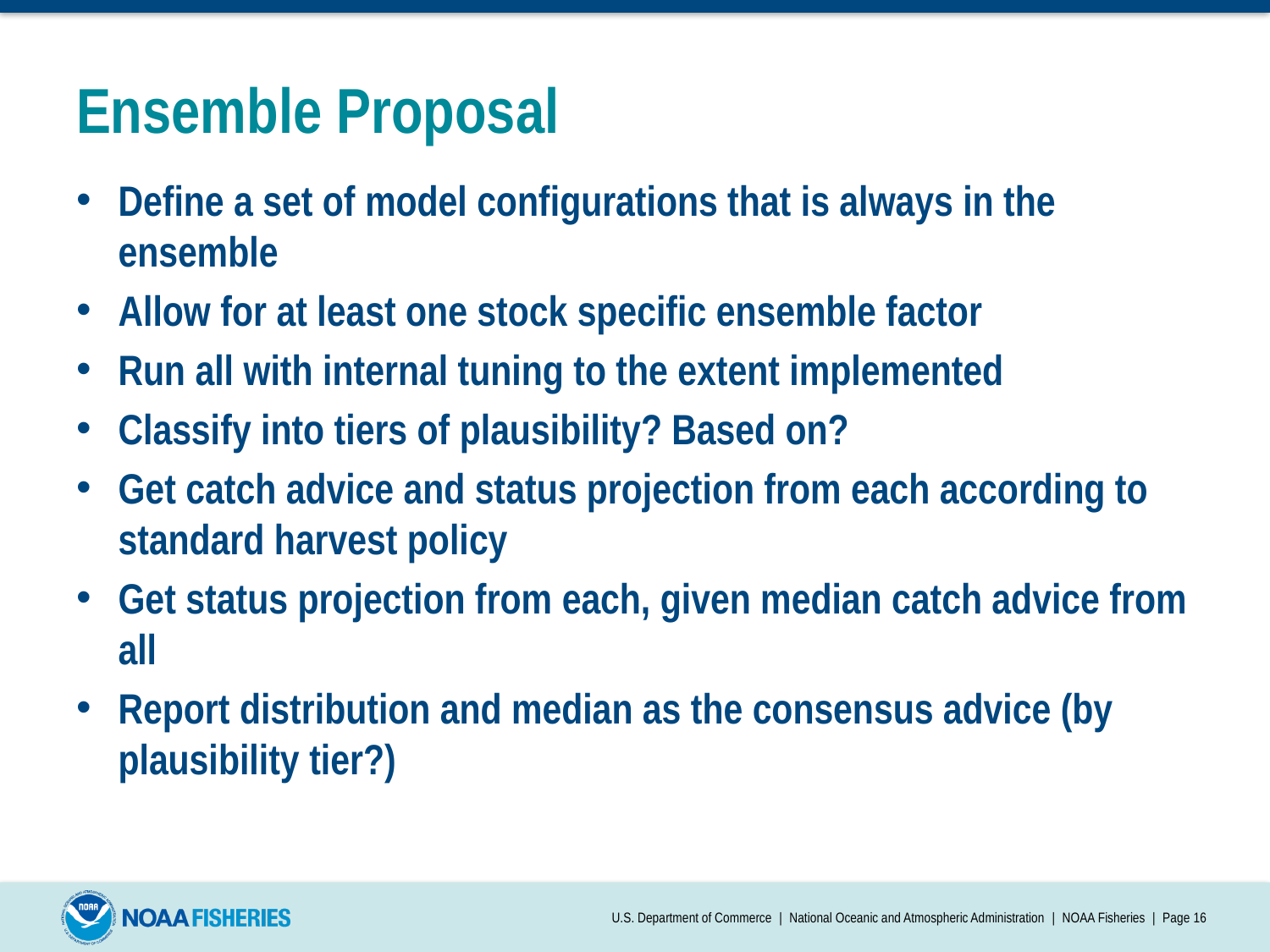

# Ensemble Proposal
Define a set of model configurations that is always in the ensemble
Allow for at least one stock specific ensemble factor
Run all with internal tuning to the extent implemented
Classify into tiers of plausibility? Based on?
Get catch advice and status projection from each according to standard harvest policy
Get status projection from each, given median catch advice from all
Report distribution and median as the consensus advice (by plausibility tier?)

U.S. Department of Commerce | National Oceanic and Atmospheric Administration | NOAA Fisheries | Page 16